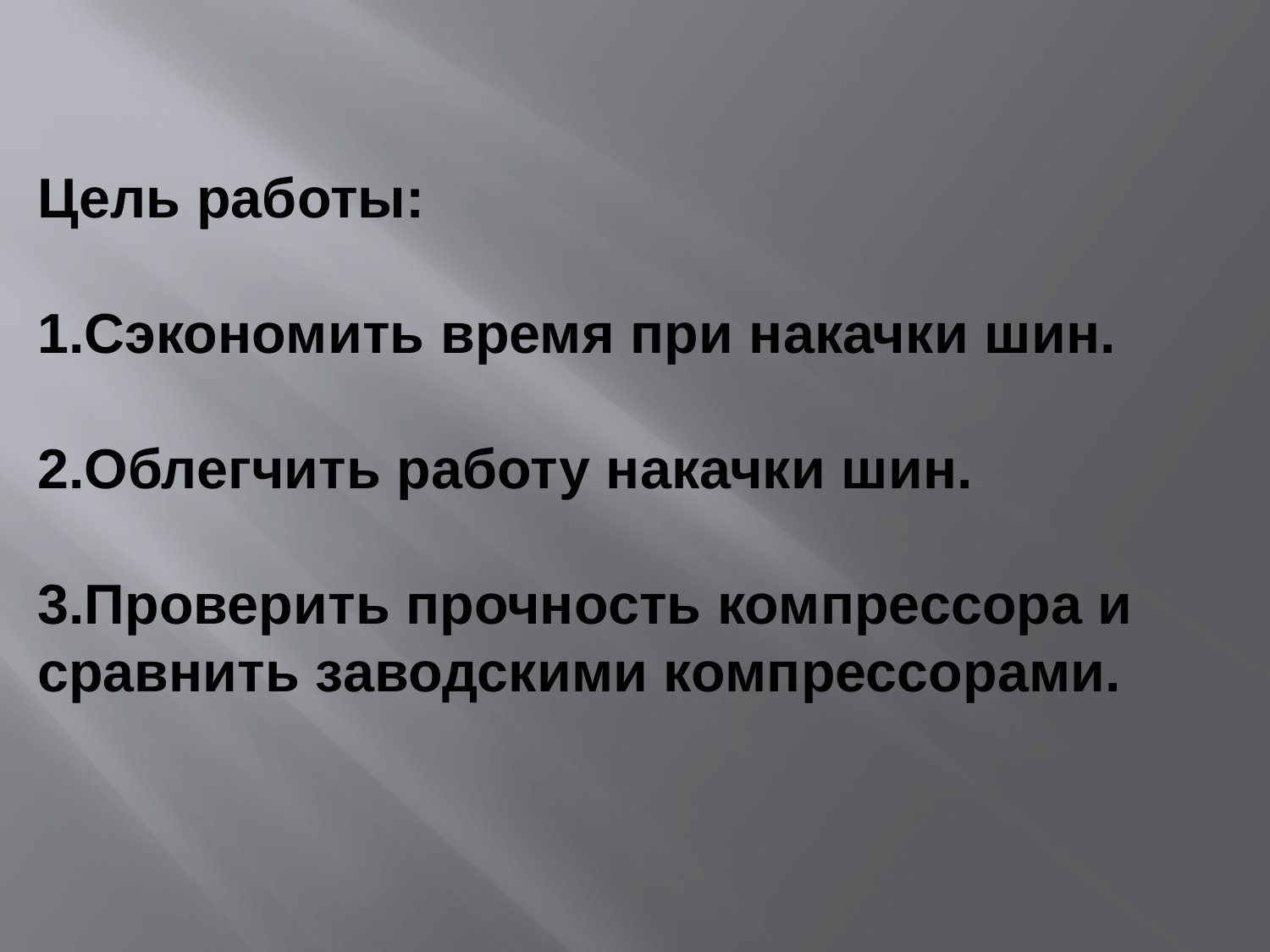

# Цель работы: 1.Сэкономить время при накачки шин. 2.Облегчить работу накачки шин. 3.Проверить прочность компрессора и сравнить заводскими компрессорами.